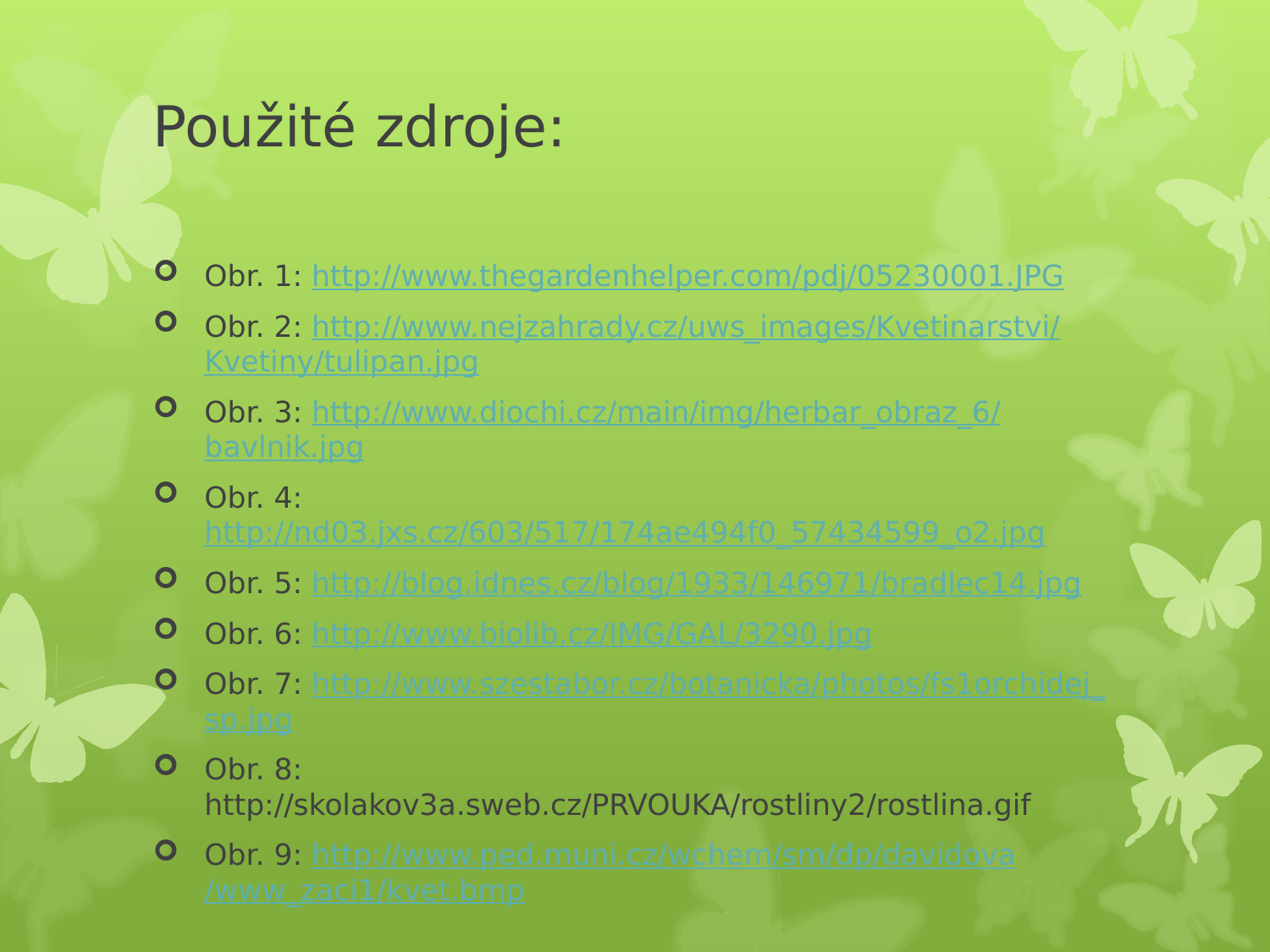

# Použité zdroje:
Obr. 1: http://www.thegardenhelper.com/pdj/05230001.JPG
Obr. 2: http://www.nejzahrady.cz/uws_images/Kvetinarstvi/Kvetiny/tulipan.jpg
Obr. 3: http://www.diochi.cz/main/img/herbar_obraz_6/bavlnik.jpg
Obr. 4: http://nd03.jxs.cz/603/517/174ae494f0_57434599_o2.jpg
Obr. 5: http://blog.idnes.cz/blog/1933/146971/bradlec14.jpg
Obr. 6: http://www.biolib.cz/IMG/GAL/3290.jpg
Obr. 7: http://www.szestabor.cz/botanicka/photos/fs1orchidej_sp.jpg
Obr. 8: http://skolakov3a.sweb.cz/PRVOUKA/rostliny2/rostlina.gif
Obr. 9: http://www.ped.muni.cz/wchem/sm/dp/davidova/www_zaci1/kvet.bmp